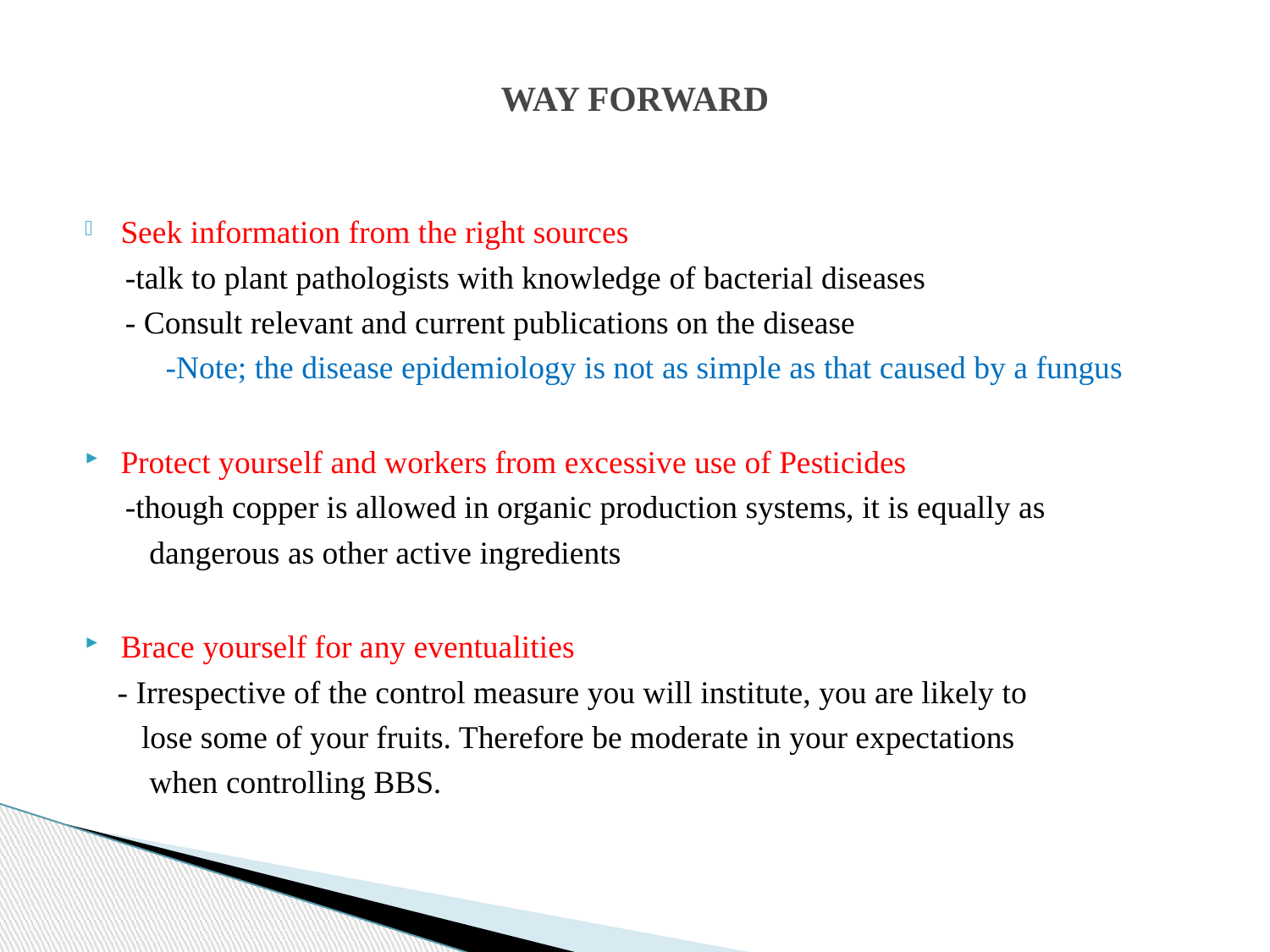

# WAY FORWARD
Seek information from the right sources
     -talk to plant pathologists with knowledge of bacterial diseases
     - Consult relevant and current publications on the disease
          -Note; the disease epidemiology is not as simple as that caused by a fungus

Protect yourself and workers from excessive use of Pesticides
     -though copper is allowed in organic production systems, it is equally as
        dangerous as other active ingredients

Brace yourself for any eventualities
    - Irrespective of the control measure you will institute, you are likely to
       lose some of your fruits. Therefore be moderate in your expectations
        when controlling BBS.